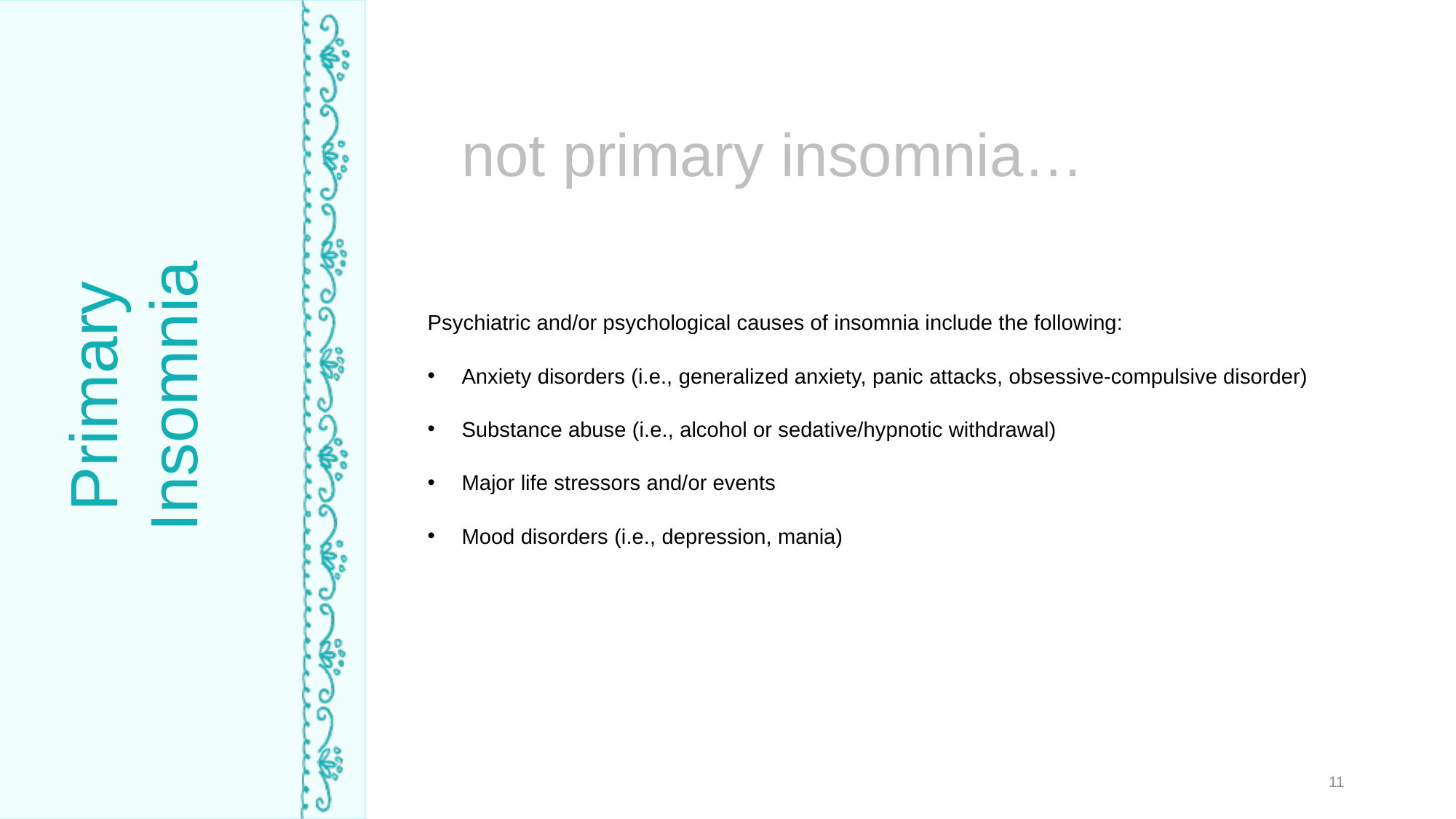

not primary insomnia…
Psychiatric and/or psychological causes of insomnia include the following:
Anxiety disorders (i.e., generalized anxiety, panic attacks, obsessive-compulsive disorder)
Substance abuse (i.e., alcohol or sedative/hypnotic withdrawal)
Major life stressors and/or events
Mood disorders (i.e., depression, mania)

Primary Insomnia
TIME ASLEEP
11